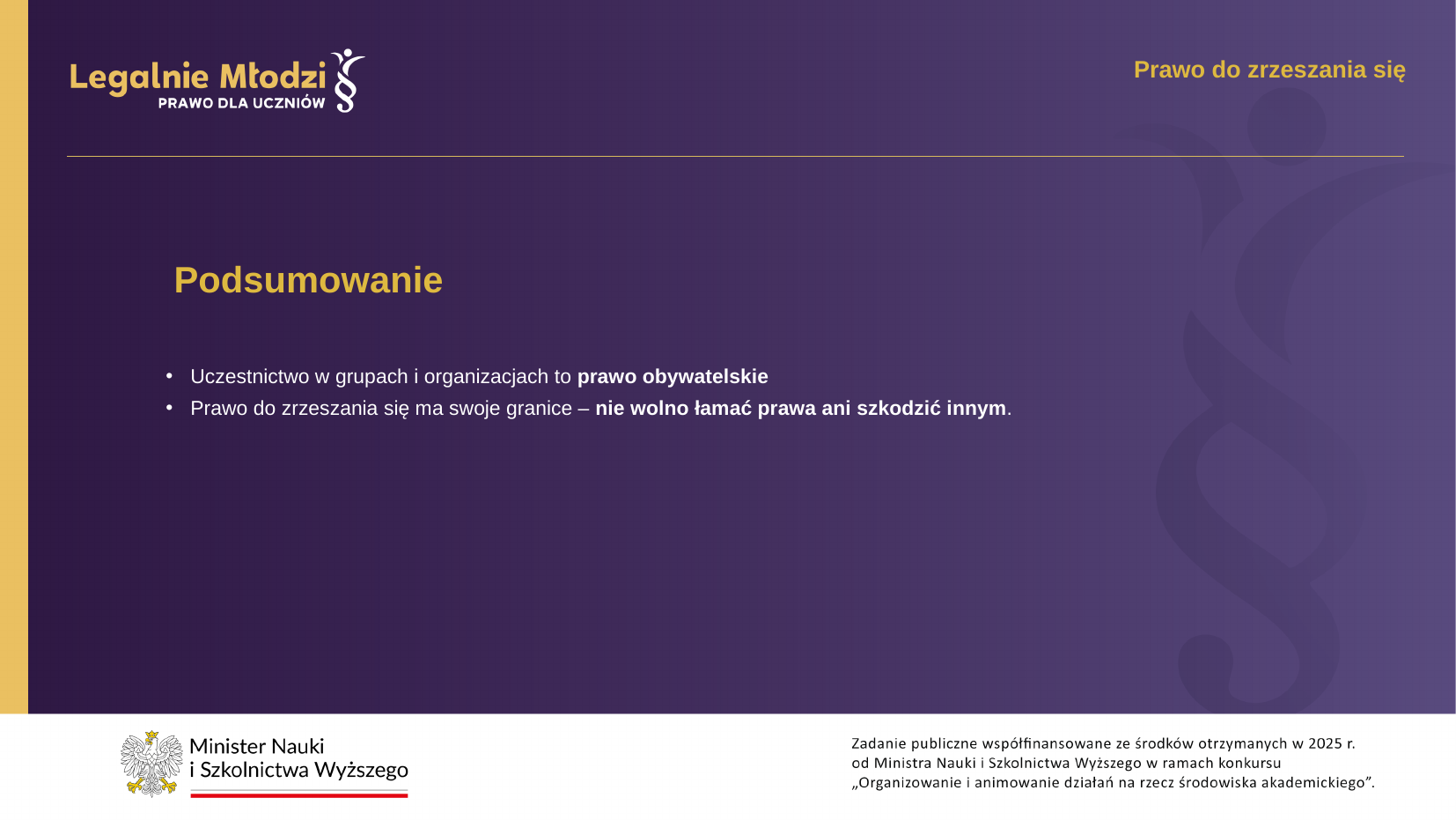

Prawo do zrzeszania się

Podsumowanie

Uczestnictwo w grupach i organizacjach to prawo obywatelskie
Prawo do zrzeszania się ma swoje granice – nie wolno łamać prawa ani szkodzić innym.